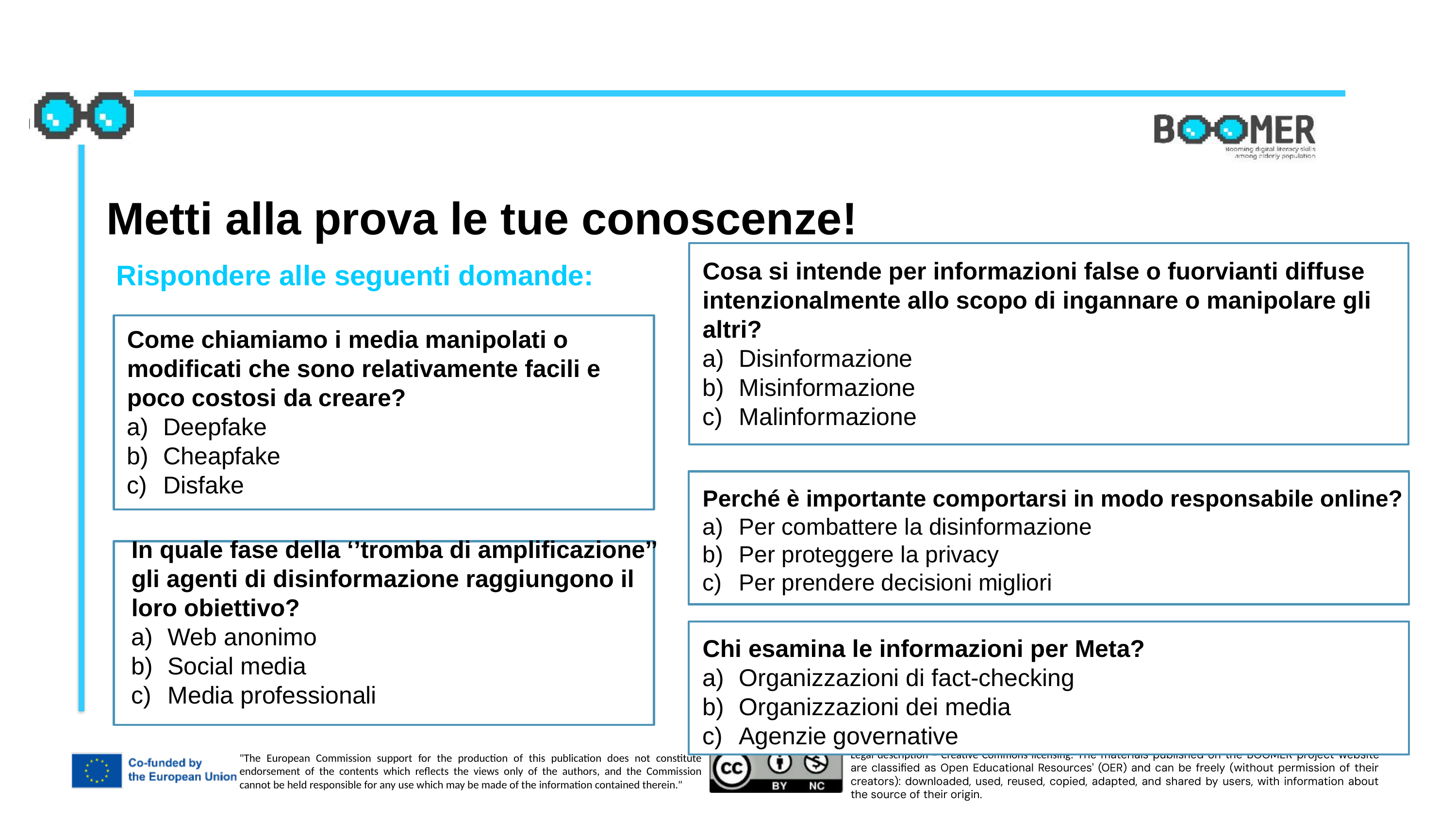

Metti alla prova le tue conoscenze!

Cosa si intende per informazioni false o fuorvianti diffuse intenzionalmente allo scopo di ingannare o manipolare gli altri?
Disinformazione
Misinformazione
Malinformazione
Rispondere alle seguenti domande:

Come chiamiamo i media manipolati o modificati che sono relativamente facili e poco costosi da creare?
Deepfake
Cheapfake
Disfake

Perché è importante comportarsi in modo responsabile online?
Per combattere la disinformazione
Per proteggere la privacy
Per prendere decisioni migliori
In quale fase della ‘’tromba di amplificazione’’ gli agenti di disinformazione raggiungono il loro obiettivo?
Web anonimo
Social media
Media professionali

Chi esamina le informazioni per Meta?
Organizzazioni di fact-checking
Organizzazioni dei media
Agenzie governative